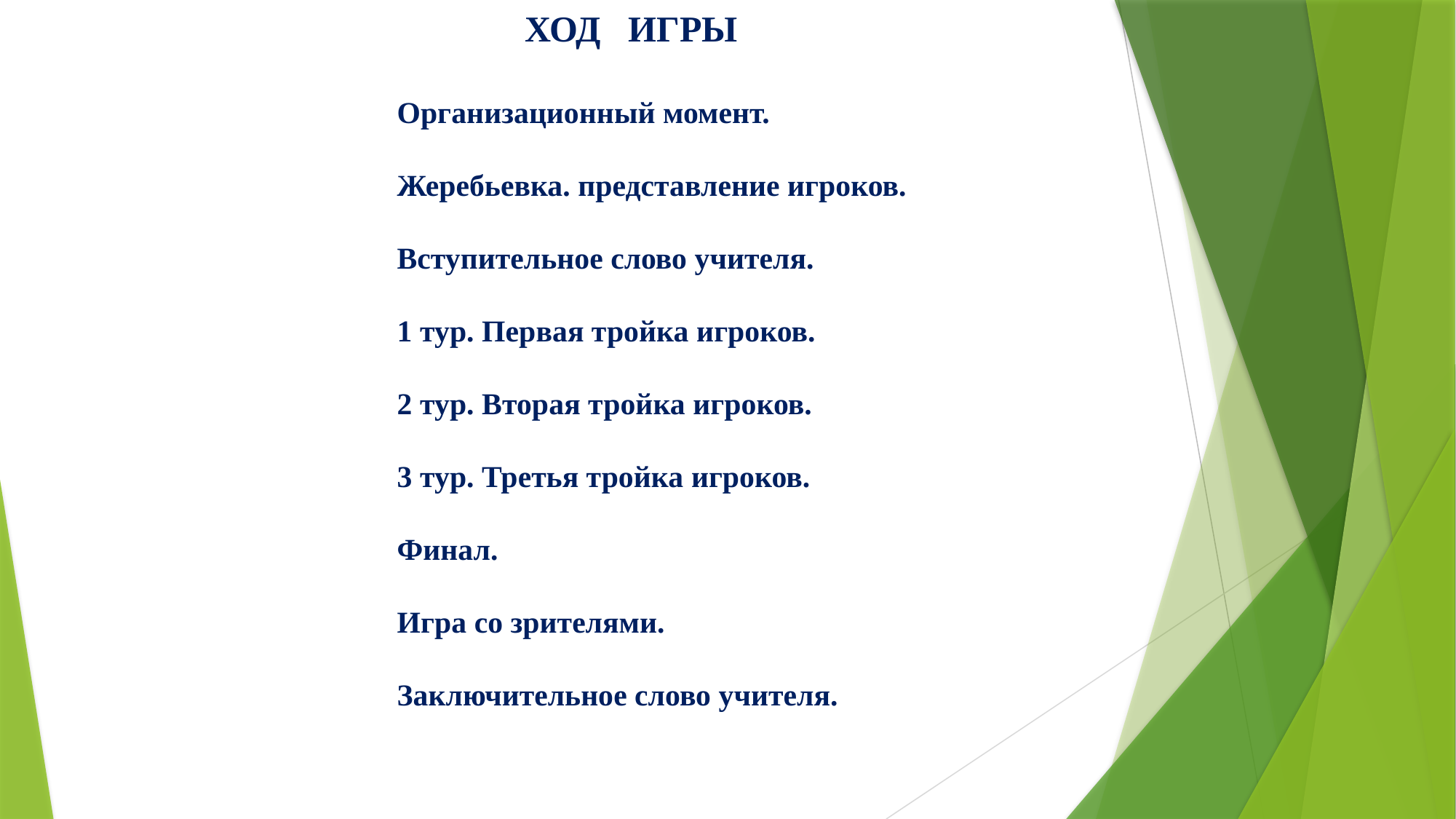

ХОД   ИГРЫ
Организационный момент.

Жеребьевка. представление игроков.

Вступительное слово учителя.

1 тур. Первая тройка игроков.

2 тур. Вторая тройка игроков.

3 тур. Третья тройка игроков.

Финал.

Игра со зрителями.

Заключительное слово учителя.